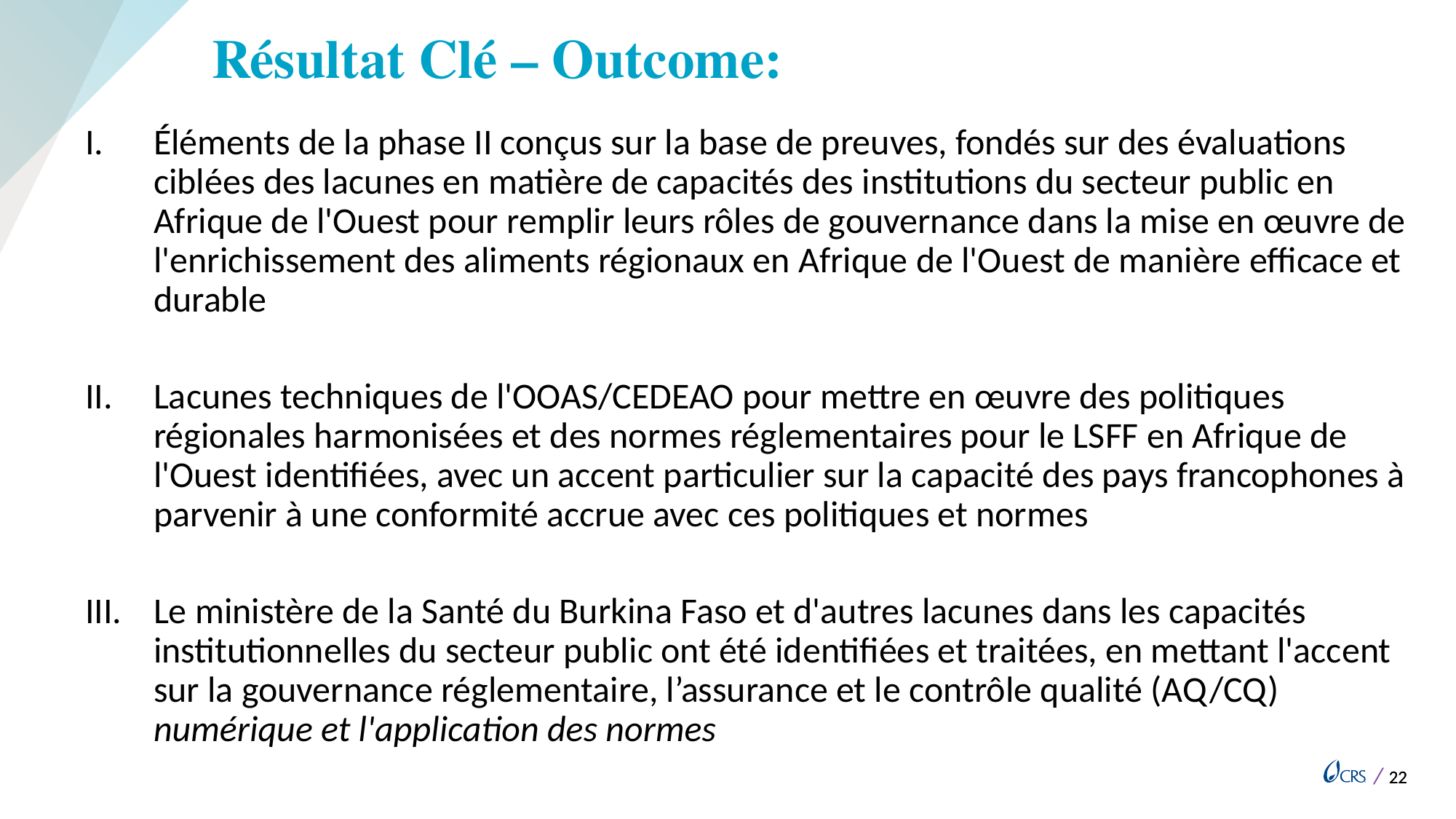

# Résultat Clé – Outcome:
Éléments de la phase II conçus sur la base de preuves, fondés sur des évaluations ciblées des lacunes en matière de capacités des institutions du secteur public en Afrique de l'Ouest pour remplir leurs rôles de gouvernance dans la mise en œuvre de l'enrichissement des aliments régionaux en Afrique de l'Ouest de manière efficace et durable

Lacunes techniques de l'OOAS/CEDEAO pour mettre en œuvre des politiques régionales harmonisées et des normes réglementaires pour le LSFF en Afrique de l'Ouest identifiées, avec un accent particulier sur la capacité des pays francophones à parvenir à une conformité accrue avec ces politiques et normes

Le ministère de la Santé du Burkina Faso et d'autres lacunes dans les capacités institutionnelles du secteur public ont été identifiées et traitées, en mettant l'accent sur la gouvernance réglementaire, l’assurance et le contrôle qualité (AQ/CQ) numérique et l'application des normes